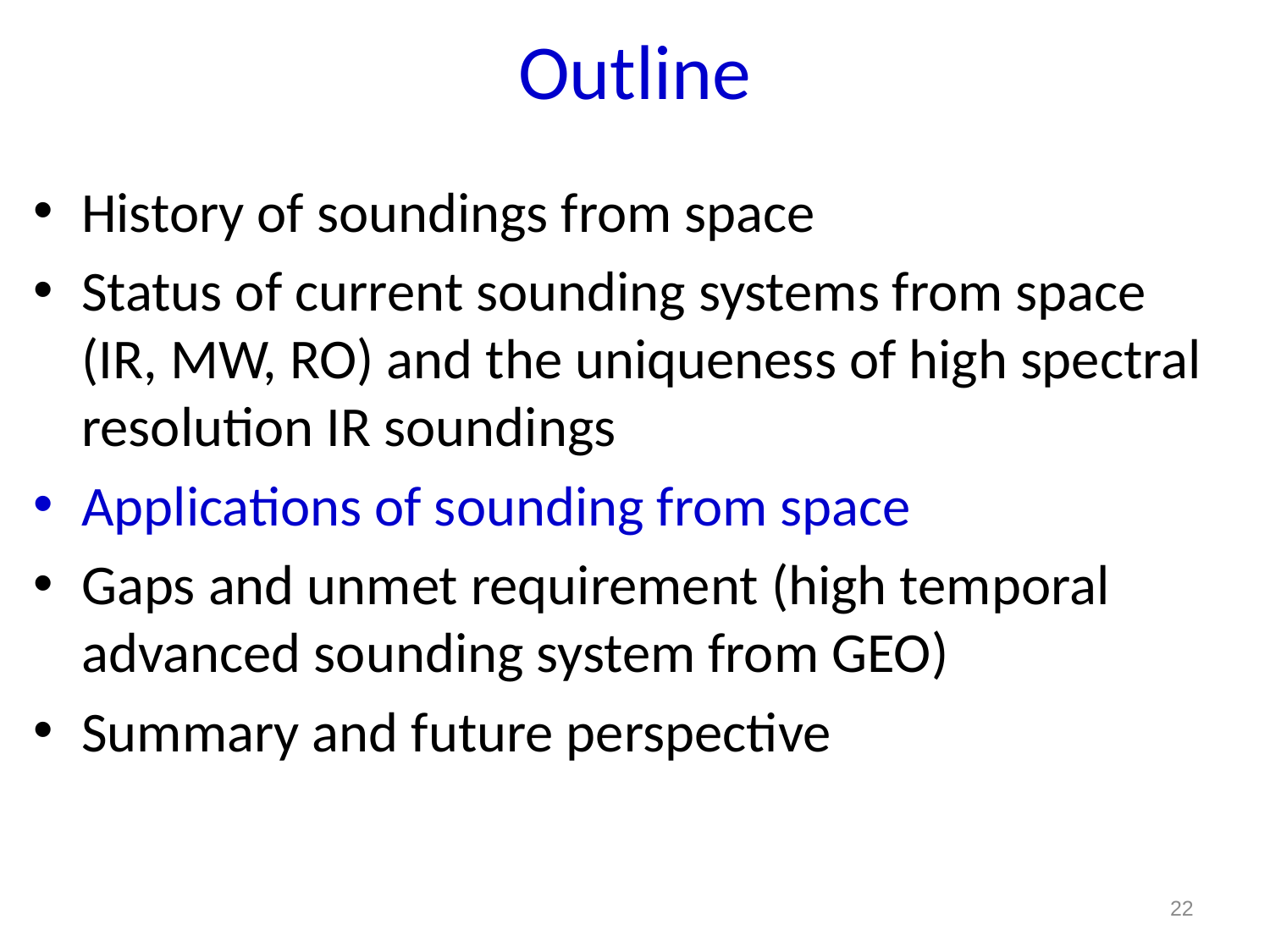

# Outline
History of soundings from space
Status of current sounding systems from space (IR, MW, RO) and the uniqueness of high spectral resolution IR soundings
Applications of sounding from space
Gaps and unmet requirement (high temporal advanced sounding system from GEO)
Summary and future perspective
22